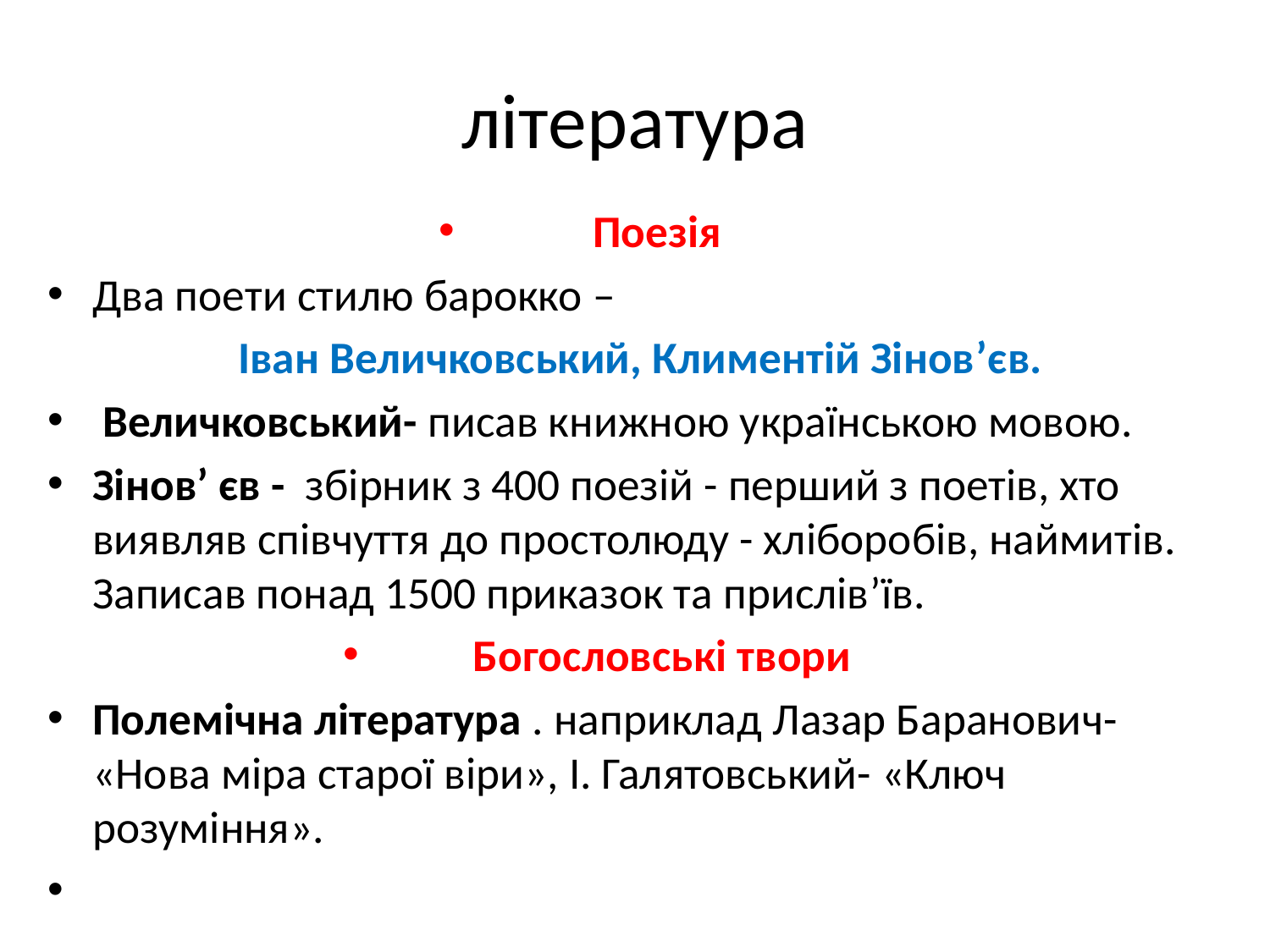

# література
Поезія
Два поети стилю барокко –
Іван Величковський, Климентій Зінов’єв.
 Величковський- писав книжною українською мовою.
Зінов’ єв -  збірник з 400 поезій - перший з поетів, хто виявляв співчуття до простолюду - хліборобів, наймитів. Записав понад 1500 приказок та прислів’їв.
Богословські твори
Полемічна література . наприклад Лазар Баранович-  «Нова міра старої віри», І. Галятовський- «Ключ розуміння».